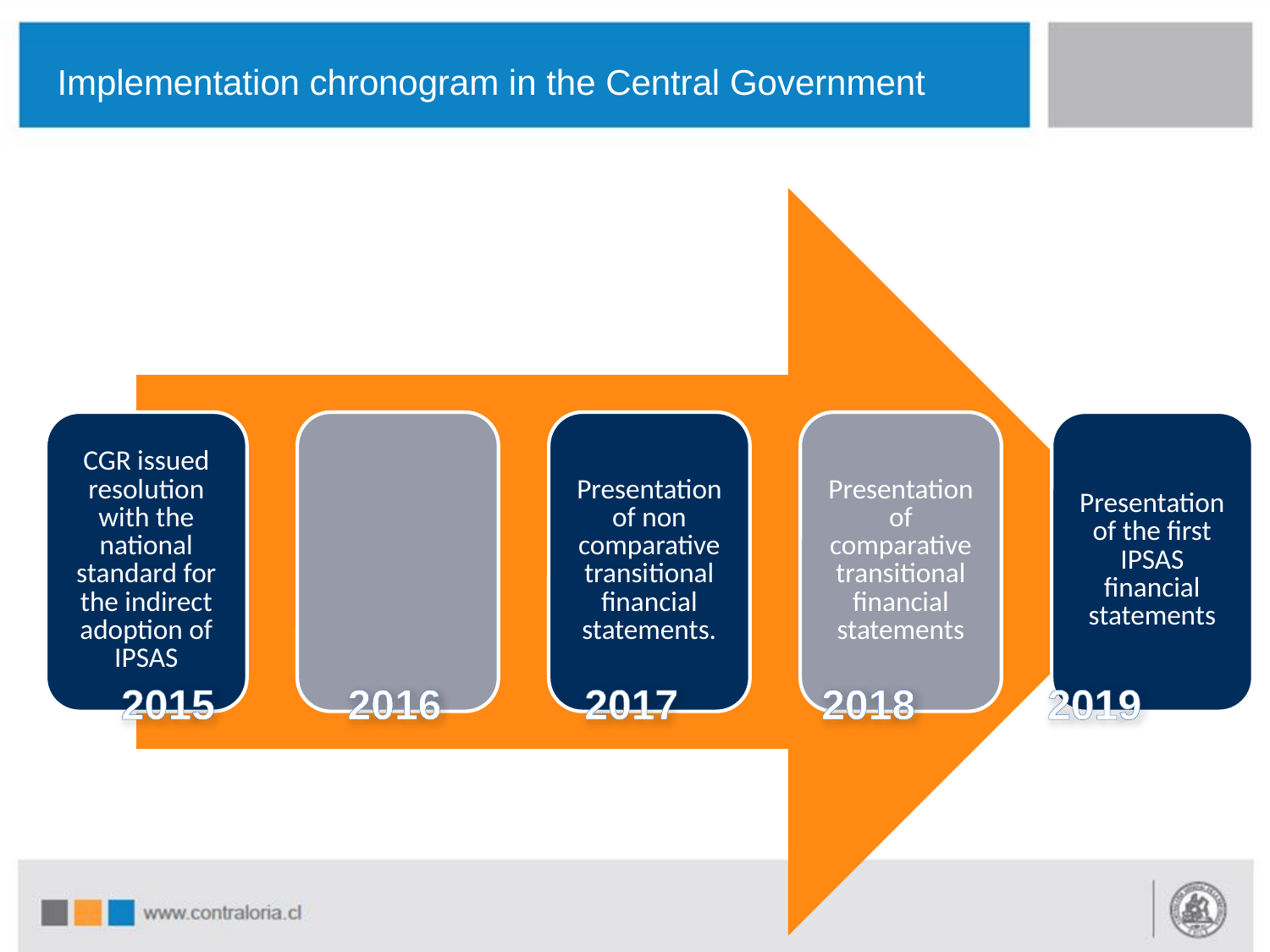

Implementation chronogram in the Central Government
CGR issued resolution with the national standard for the indirect adoption of IPSAS
Presentation of non comparative transitional financial statements.
Presentation of the first IPSAS financial statements
Presentation of comparative transitional financial statements
2016
2019
2015
2017
2018